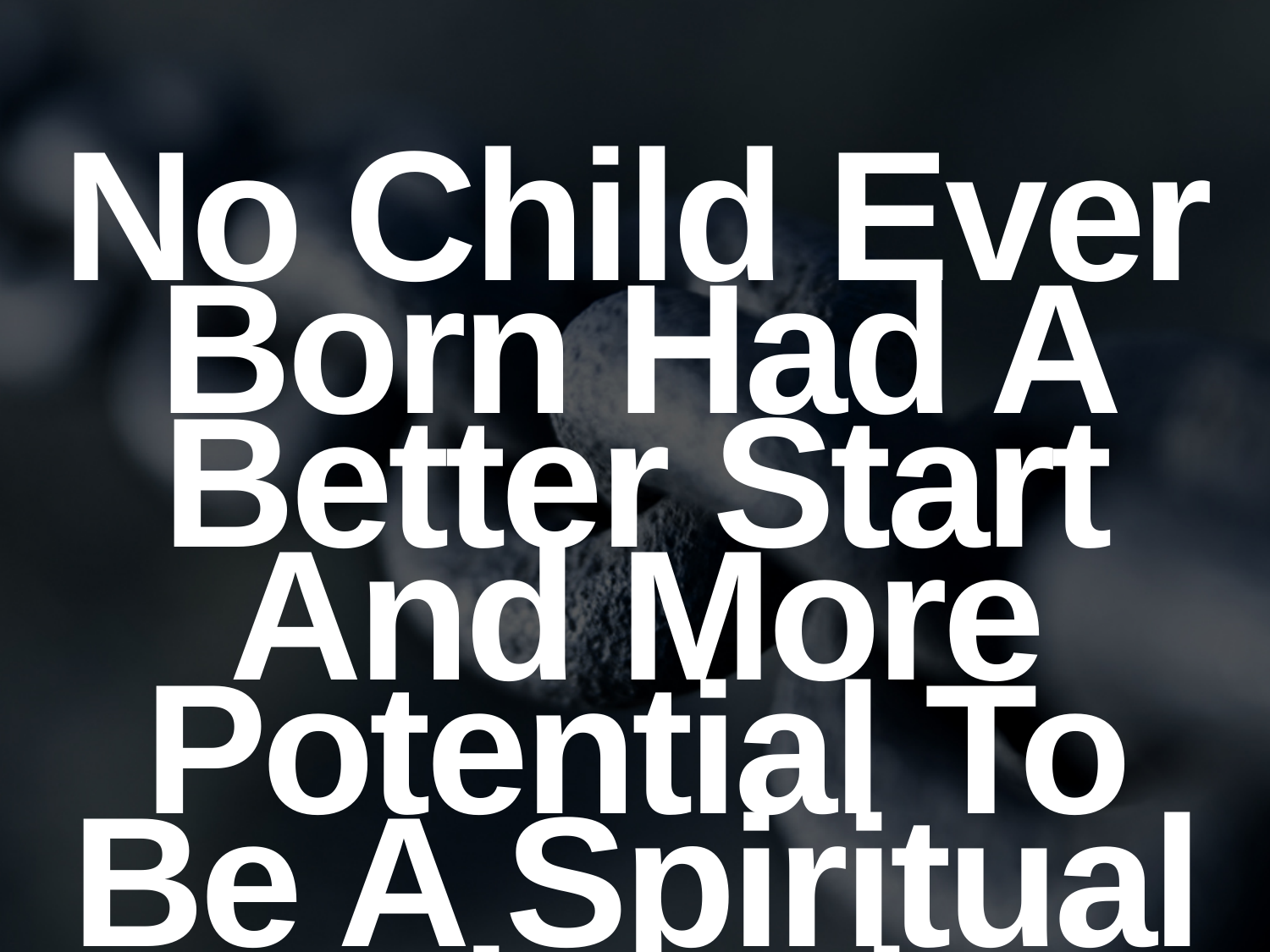

No Child Ever Born Had A Better Start And More Potential To Be A Spiritual Leader, Than Samson!